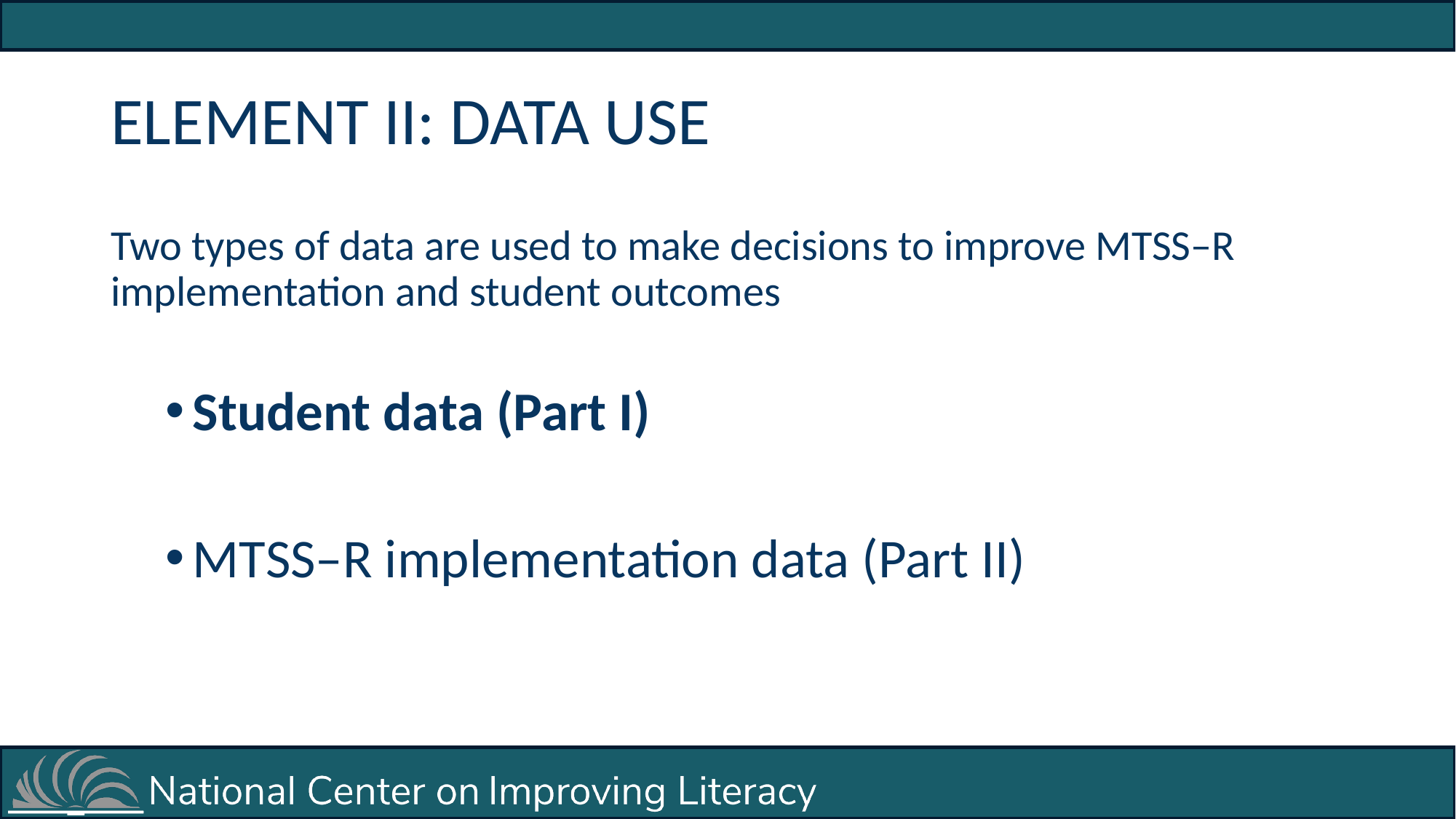

# ELEMENT II: DATA USE
Two types of data are used to make decisions to improve MTSS–R implementation and student outcomes

Student data (Part I)

MTSS–R implementation data (Part II)